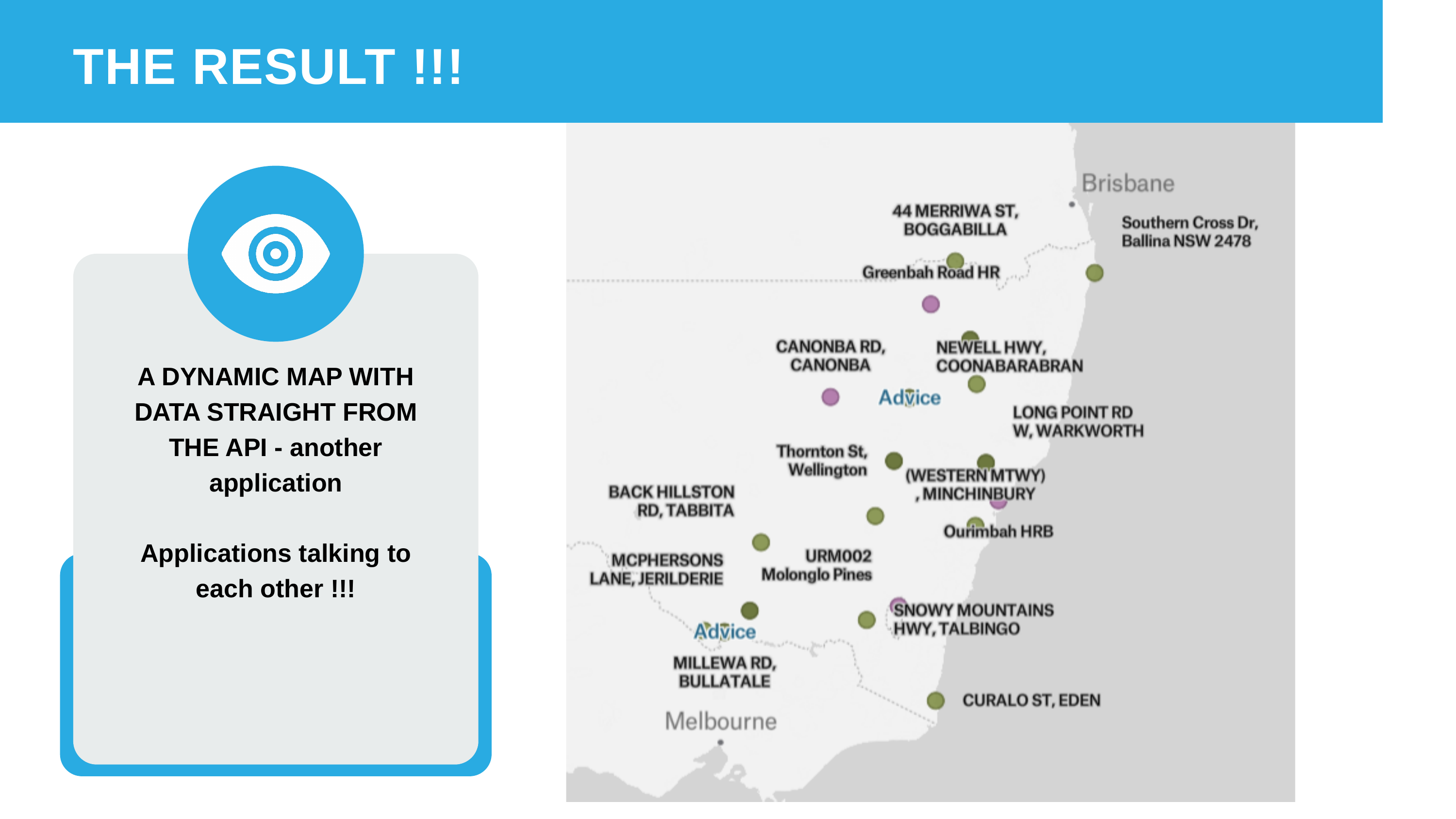

THE RESULT !!!

A DYNAMIC MAP WITH DATA STRAIGHT FROM THE API - another application

Applications talking to each other !!!